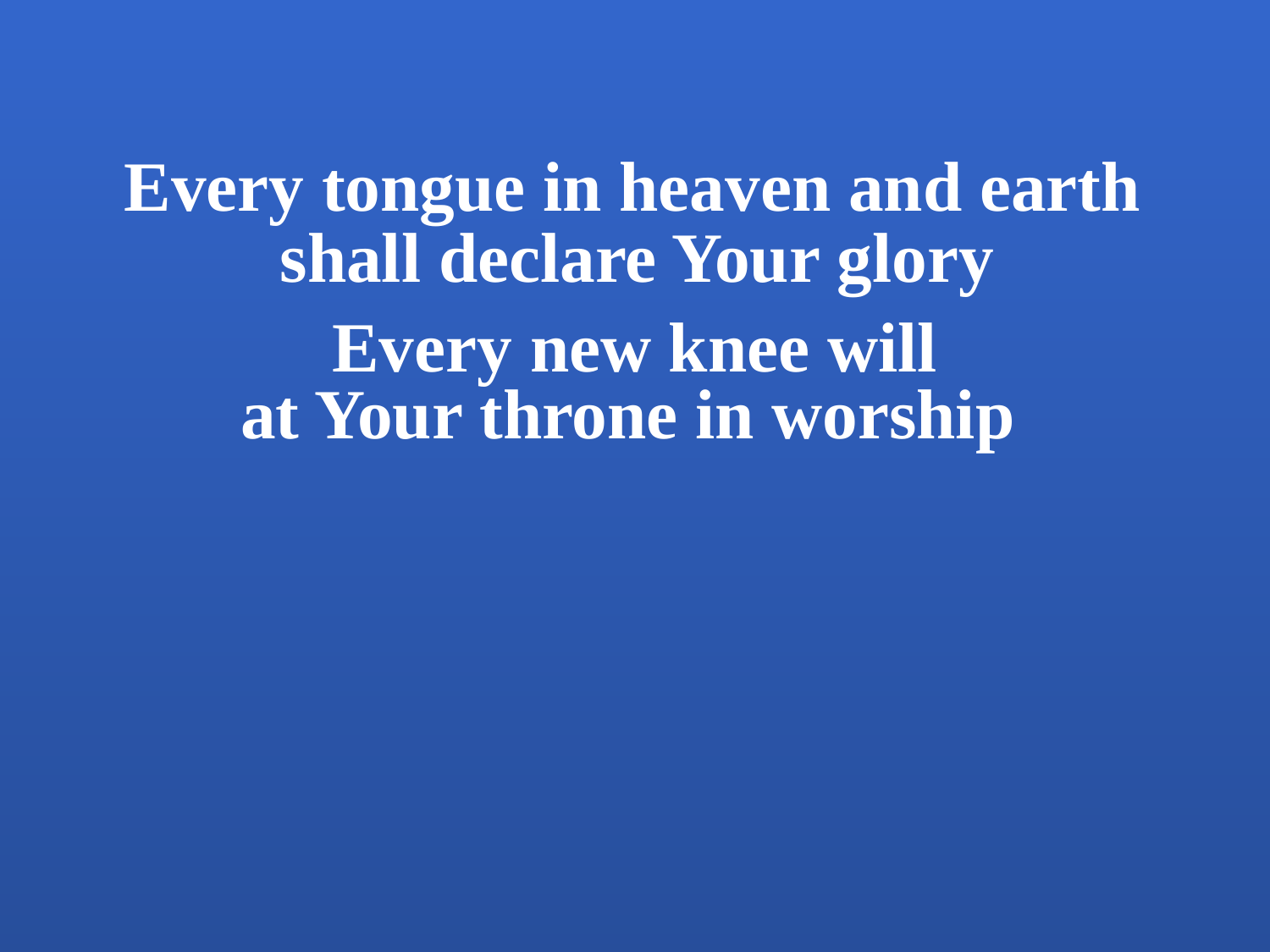

Every tongue in heaven and earth
shall declare Your glory
Every new knee will
at Your throne in worship